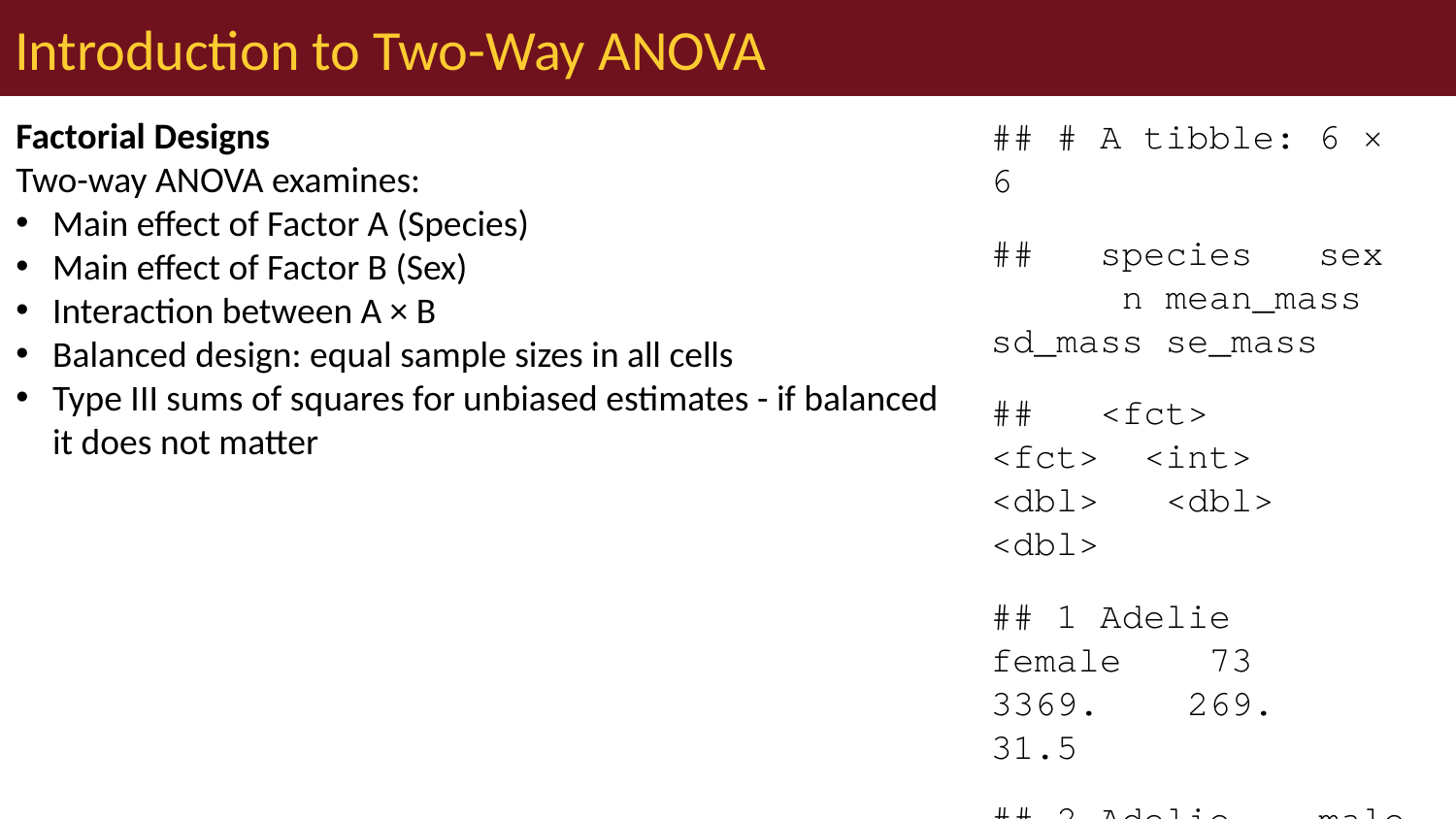

# Introduction to Two-Way ANOVA
Factorial Designs
Two-way ANOVA examines:
Main effect of Factor A (Species)
Main effect of Factor B (Sex)
Interaction between A × B
Balanced design: equal sample sizes in all cells
Type III sums of squares for unbiased estimates - if balanced it does not matter
## # A tibble: 6 × 6
##   species   sex        n mean_mass sd_mass se_mass
##   <fct>     <fct>  <int>     <dbl>   <dbl>   <dbl>
## 1 Adelie    female    73     3369.    269.    31.5
## 2 Adelie    male      73     4043.    347.    40.6
## 3 Chinstrap female    34     3527.    285.    48.9
## 4 Chinstrap male      34     3939.    362.    62.1
## 5 Gentoo    female    58     4680.    282.    37.0
## 6 Gentoo    male      61     5485.    313.    40.1